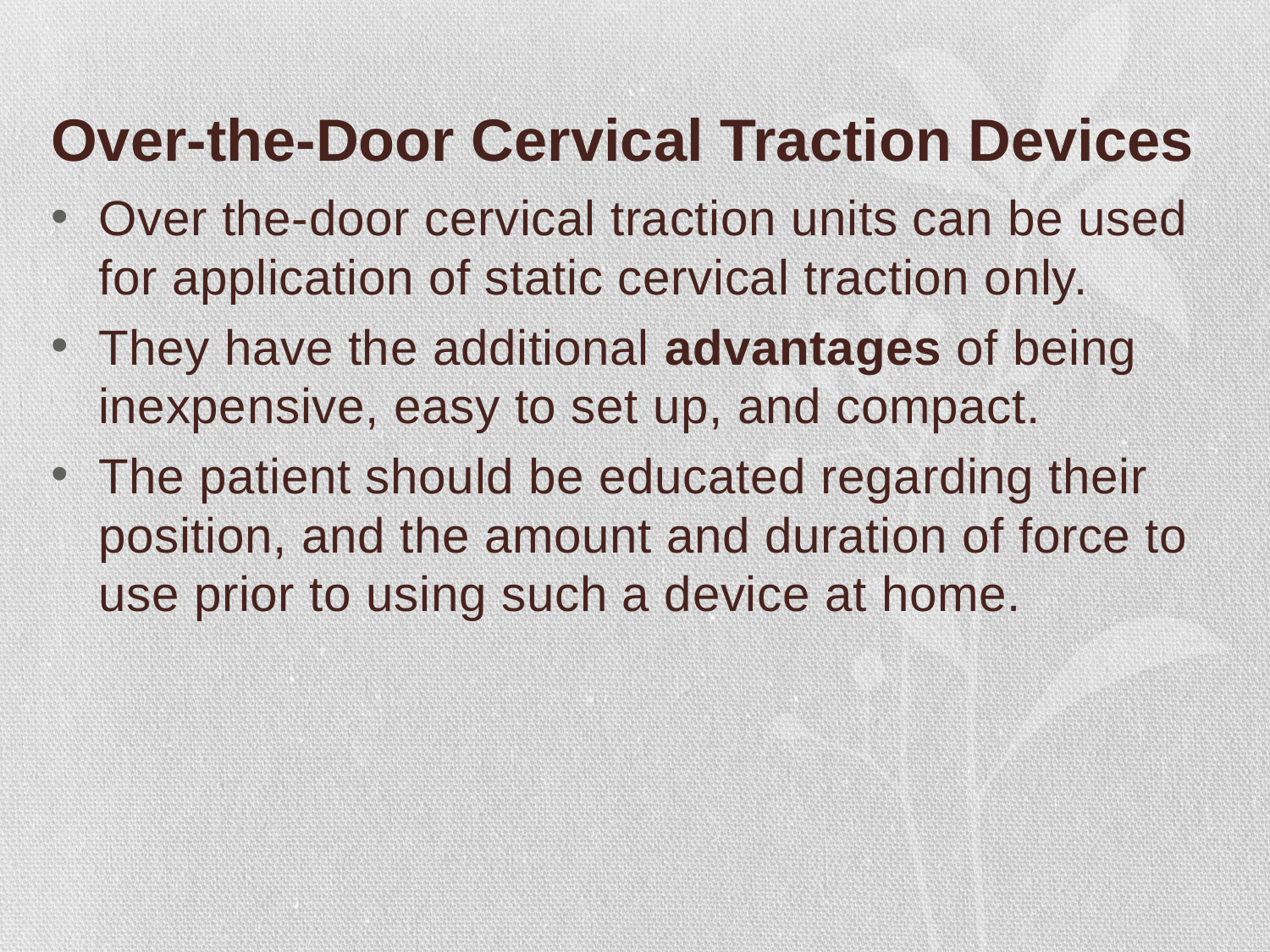

# Over-the-Door Cervical Traction Devices
Over the-door cervical traction units can be used for application of static cervical traction only.
They have the additional advantages of being inexpensive, easy to set up, and compact.
The patient should be educated regarding their position, and the amount and duration of force to use prior to using such a device at home.